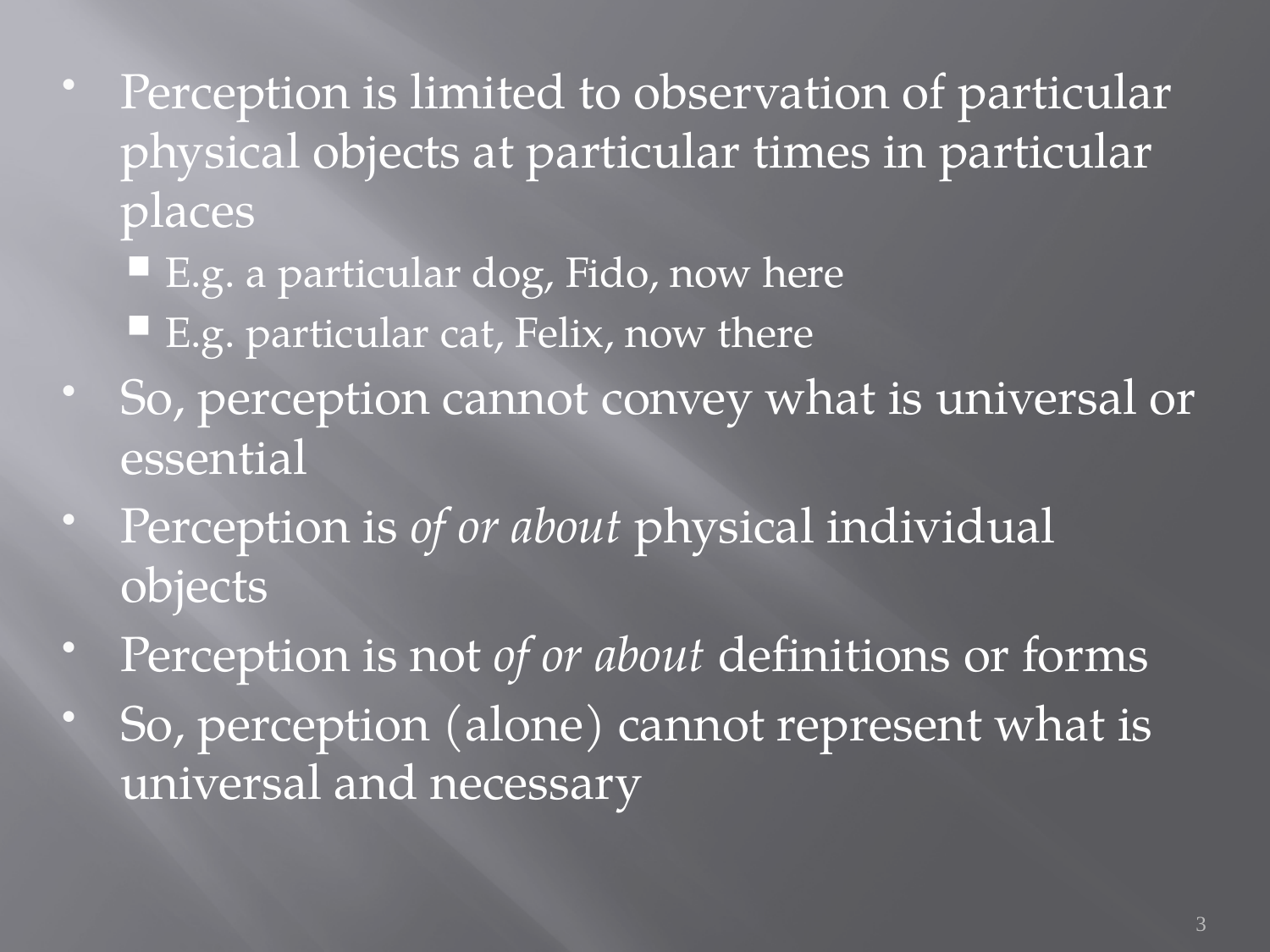

#
Perception is limited to observation of particular physical objects at particular times in particular places
E.g. a particular dog, Fido, now here
E.g. particular cat, Felix, now there
So, perception cannot convey what is universal or essential
Perception is of or about physical individual objects
Perception is not of or about definitions or forms
So, perception (alone) cannot represent what is universal and necessary
3